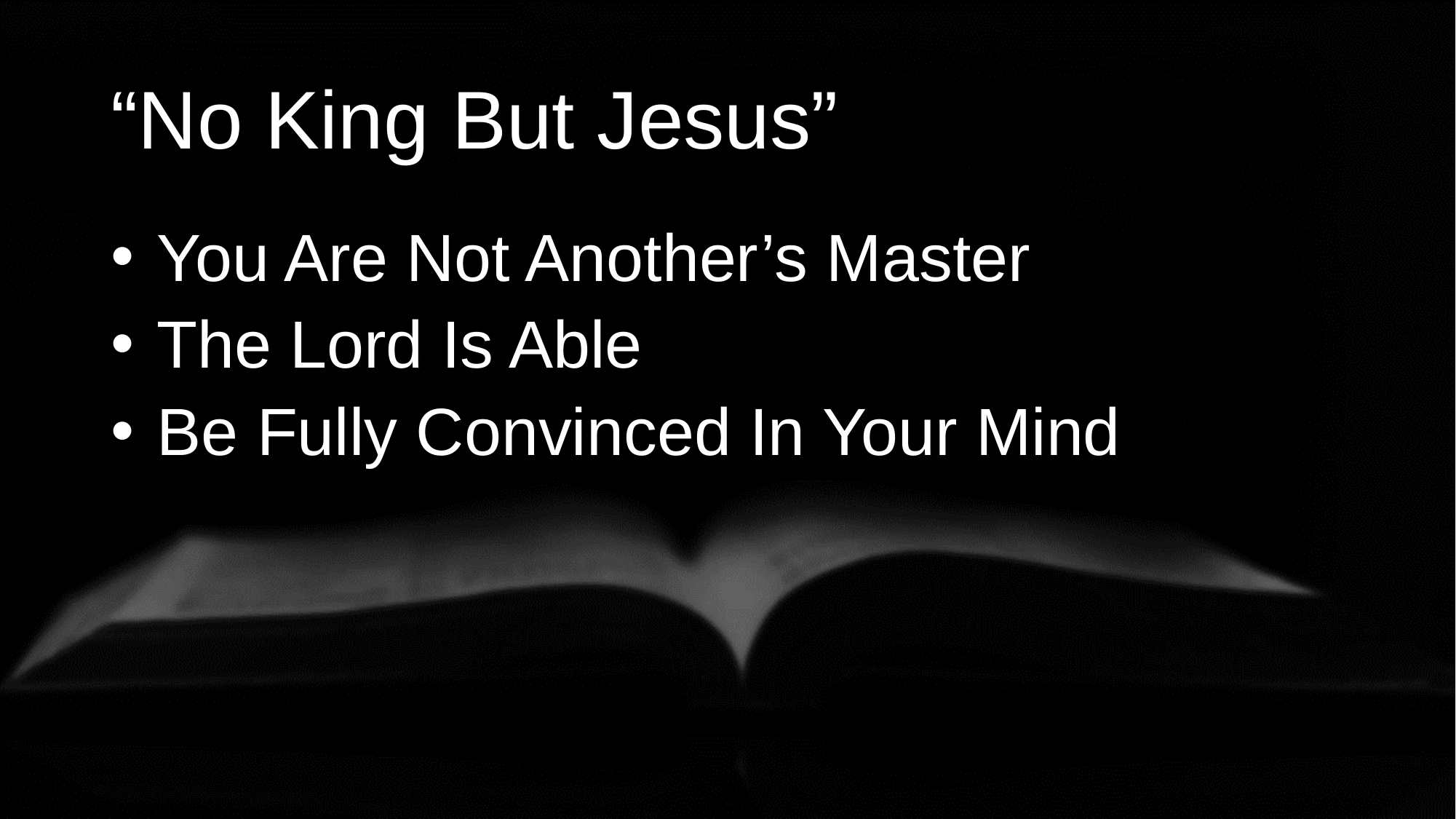

# “No King But Jesus”
 You Are Not Another’s Master
 The Lord Is Able
 Be Fully Convinced In Your Mind